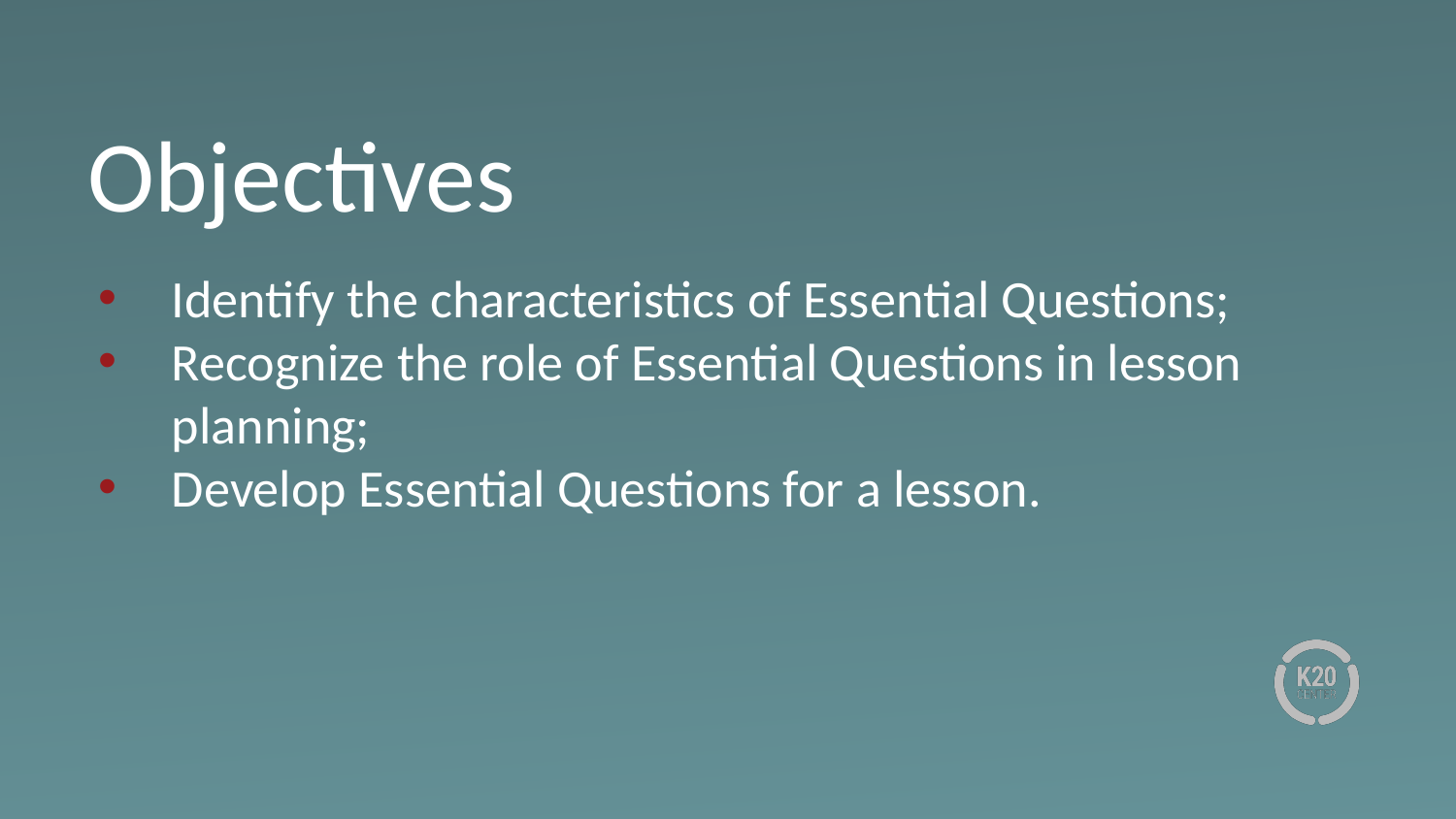

# Objectives
Identify the characteristics of Essential Questions;
Recognize the role of Essential Questions in lesson planning;
Develop Essential Questions for a lesson.